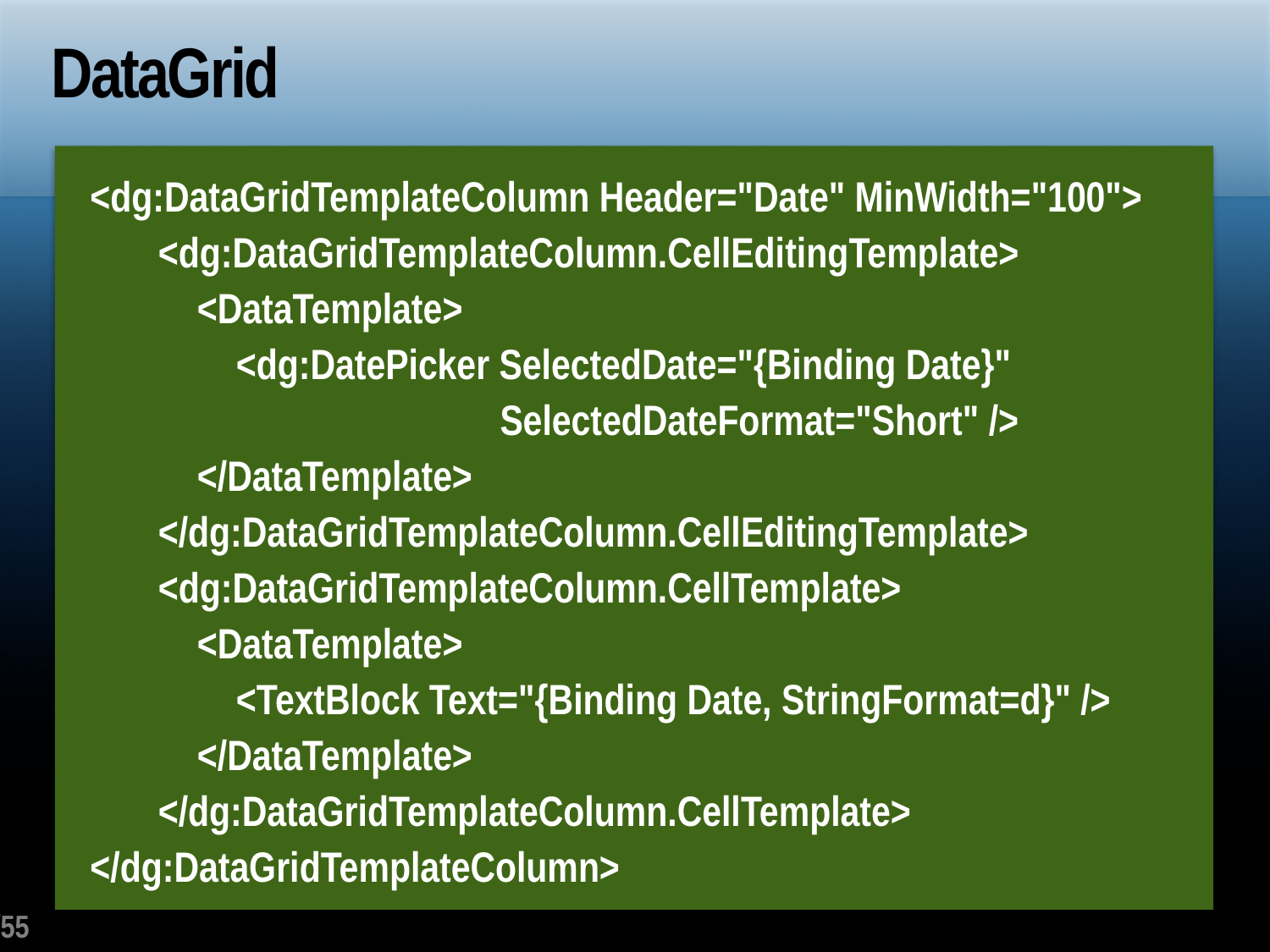

# DataGrid
 <dg:DataGridTemplateColumn Header="Date" MinWidth="100">
        <dg:DataGridTemplateColumn.CellEditingTemplate>
            <DataTemplate>
                <dg:DatePicker SelectedDate="{Binding Date}"
			    SelectedDateFormat="Short" />
            </DataTemplate>
        </dg:DataGridTemplateColumn.CellEditingTemplate>
        <dg:DataGridTemplateColumn.CellTemplate>
            <DataTemplate>
                <TextBlock Text="{Binding Date, StringFormat=d}" />
            </DataTemplate>
        </dg:DataGridTemplateColumn.CellTemplate>
 </dg:DataGridTemplateColumn>